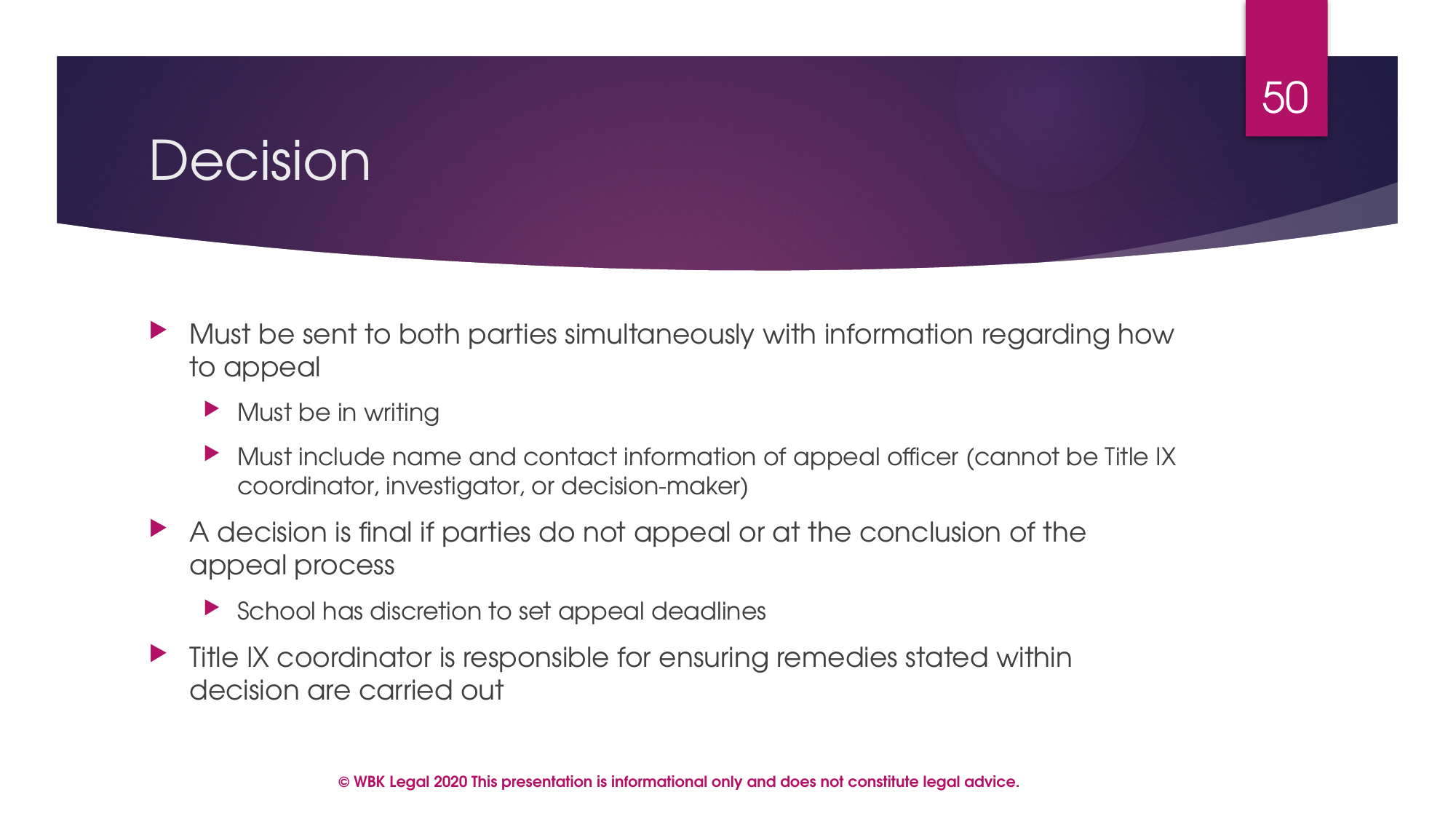

50
# Decision
Must be sent to both parties simultaneously with information regarding how to appeal
Must be in writing
Must include name and contact information of appeal officer (cannot be Title IX coordinator, investigator, or decision-maker)
A decision is final if parties do not appeal or at the conclusion of the appeal process
School has discretion to set appeal deadlines
Title IX coordinator is responsible for ensuring remedies stated within decision are carried out
© WBK Legal 2020 This presentation is informational only and does not constitute legal advice.